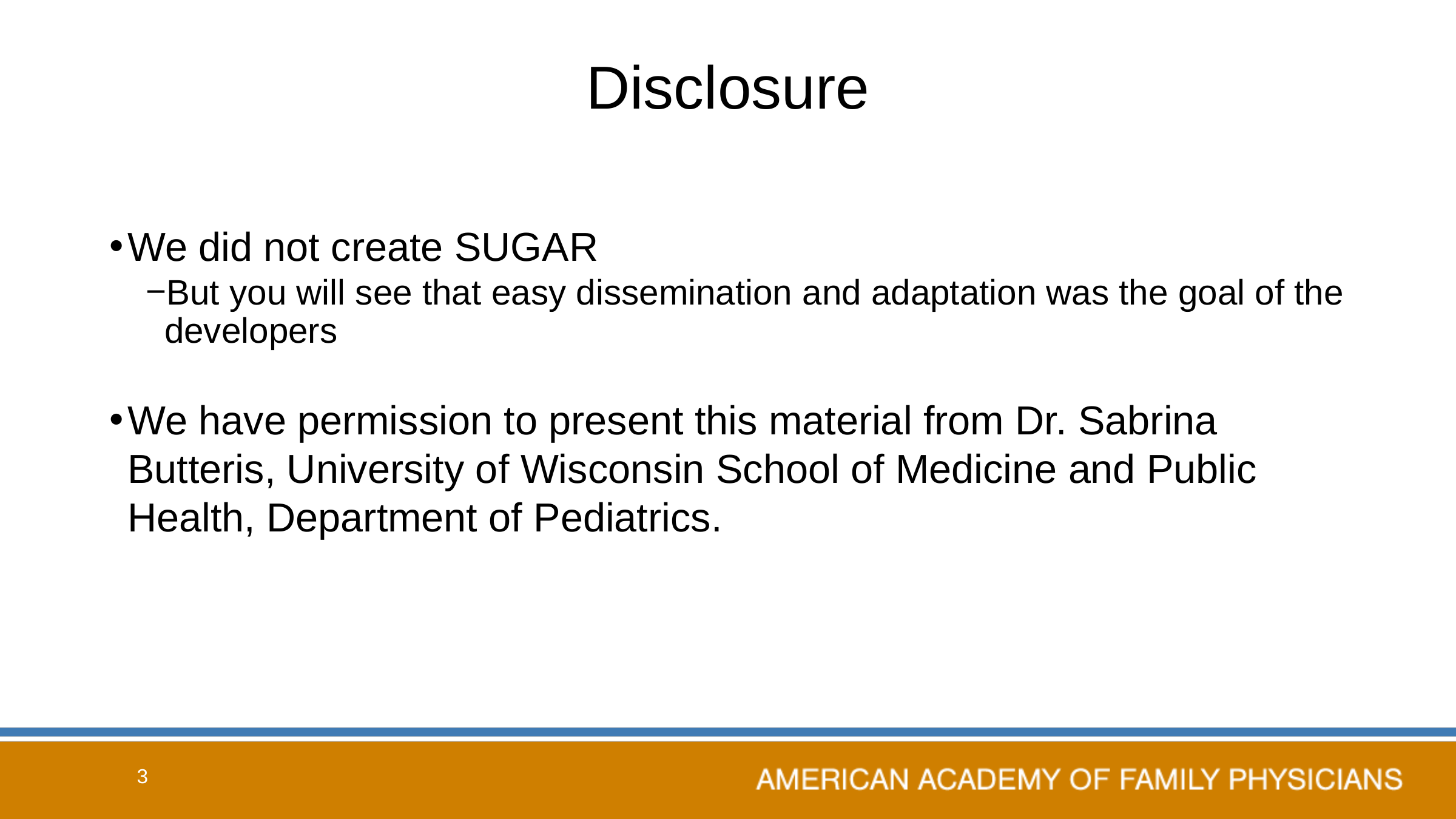

# Disclosure
We did not create SUGAR
But you will see that easy dissemination and adaptation was the goal of the developers

We have permission to present this material from Dr. Sabrina Butteris, University of Wisconsin School of Medicine and Public Health, Department of Pediatrics.
3